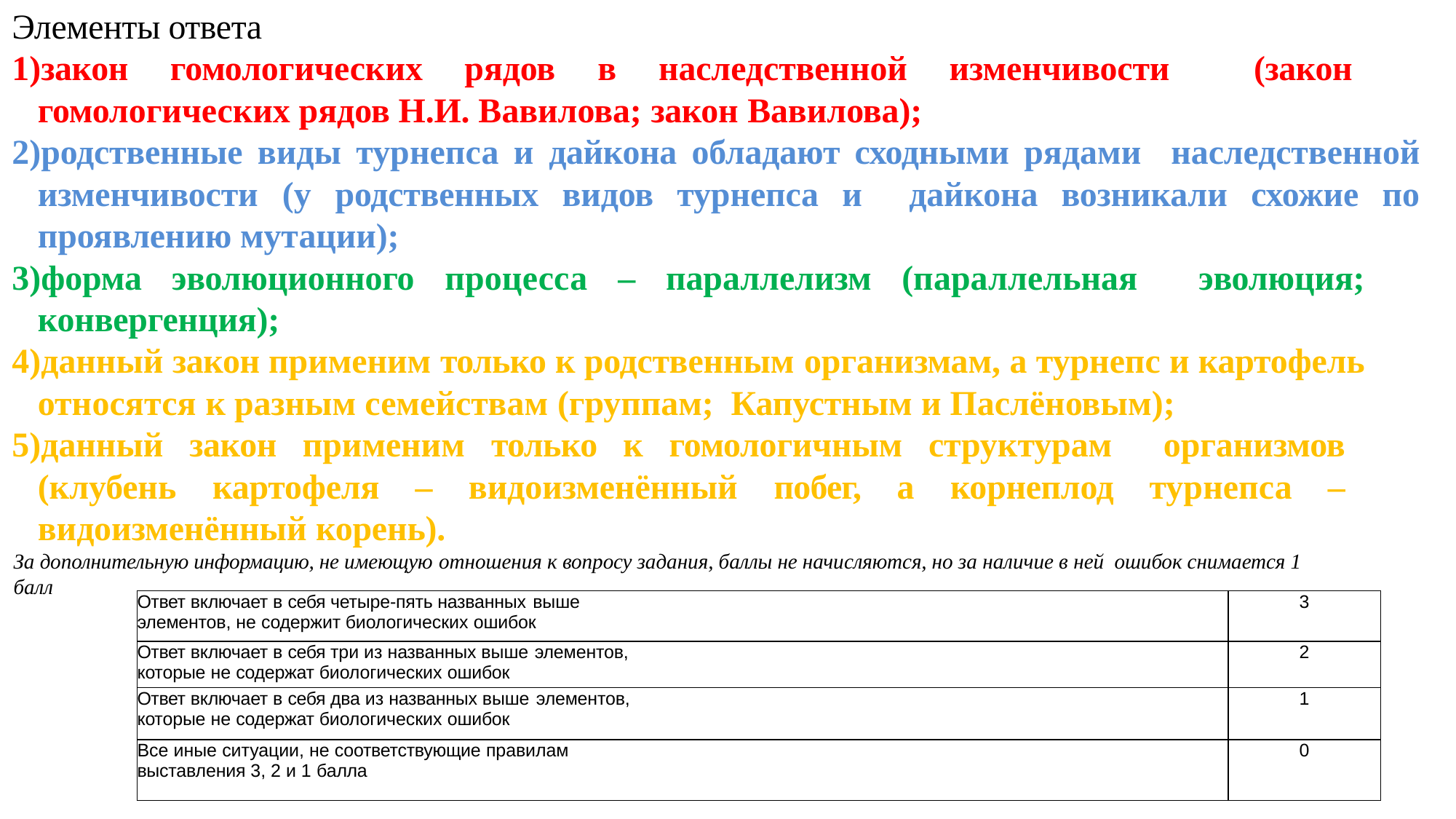

Элементы ответа
закон гомологических рядов в наследственной изменчивости  (закон гомологических рядов Н.И. Вавилова; закон Вавилова);
родственные виды турнепса и дайкона обладают сходными рядами  наследственной изменчивости (у родственных видов турнепса и  дайкона возникали схожие по проявлению мутации);
форма эволюционного процесса – параллелизм (параллельная  эволюция; конвергенция);
данный закон применим только к родственным организмам, а турнепс и картофель относятся к разным семействам (группам;  Капустным и Паслёновым);
данный закон применим только к гомологичным структурам  организмов (клубень картофеля – видоизменённый побег, а корнеплод турнепса – видоизменённый корень).
За дополнительную информацию, не имеющую отношения к вопросу задания, баллы не начисляются, но за наличие в ней  ошибок снимается 1 балл
| Ответ включает в себя четыре-пять названных выше элементов, не содержит биологических ошибок | 3 |
| --- | --- |
| Ответ включает в себя три из названных выше элементов, которые не содержат биологических ошибок | 2 |
| Ответ включает в себя два из названных выше элементов, которые не содержат биологических ошибок | 1 |
| Все иные ситуации, не соответствующие правилам выставления 3, 2 и 1 балла | 0 |